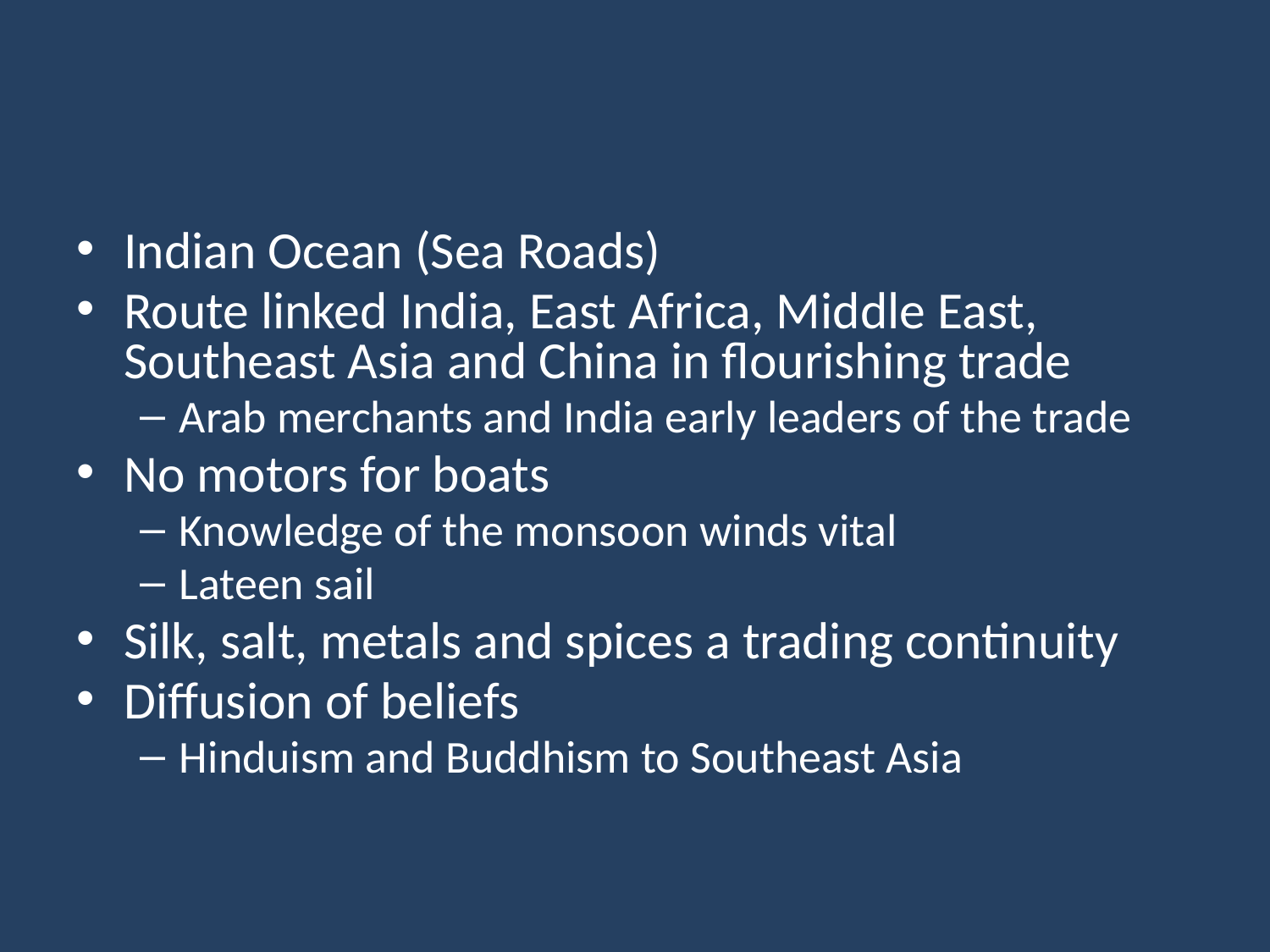

#
Indian Ocean (Sea Roads)
Route linked India, East Africa, Middle East, Southeast Asia and China in flourishing trade
Arab merchants and India early leaders of the trade
No motors for boats
Knowledge of the monsoon winds vital
Lateen sail
Silk, salt, metals and spices a trading continuity
Diffusion of beliefs
Hinduism and Buddhism to Southeast Asia